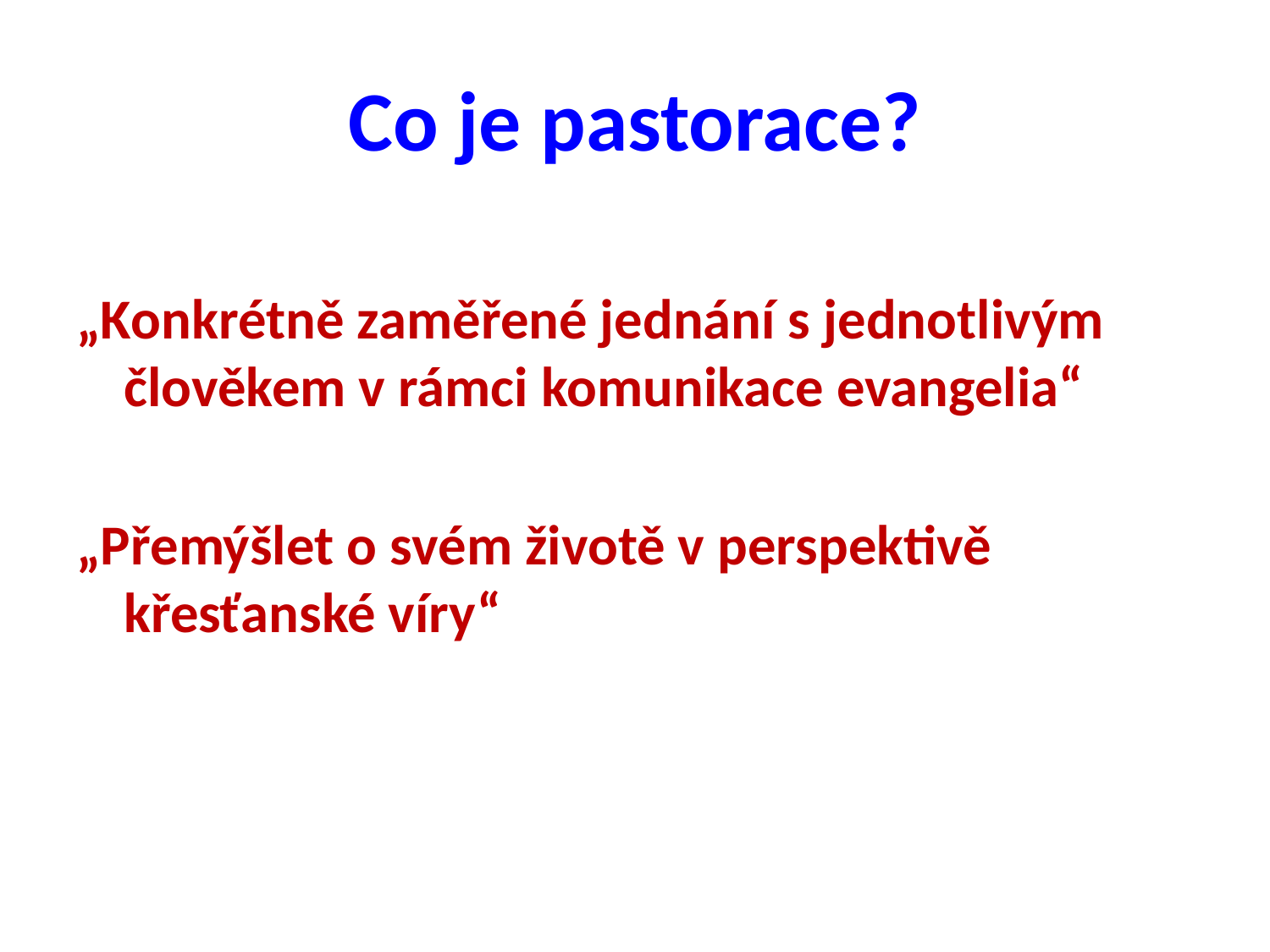

# Co je pastorace?
„Konkrétně zaměřené jednání s jednotlivým člověkem v rámci komunikace evangelia“

„Přemýšlet o svém životě v perspektivě křesťanské víry“